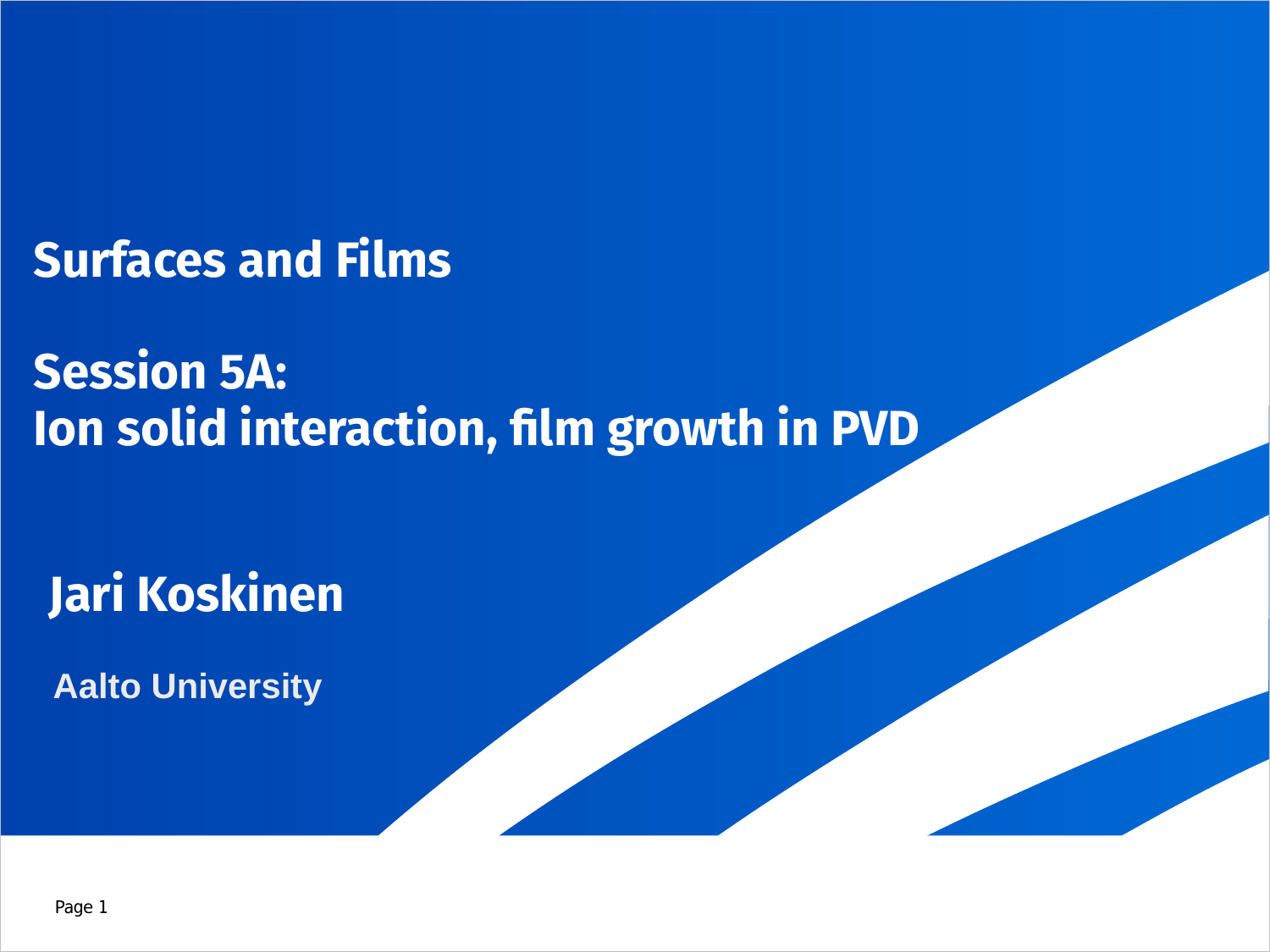

# Surfaces and Films Session 5A: Ion solid interaction, film growth in PVD
 Jari Koskinen
  Aalto University

Page 1